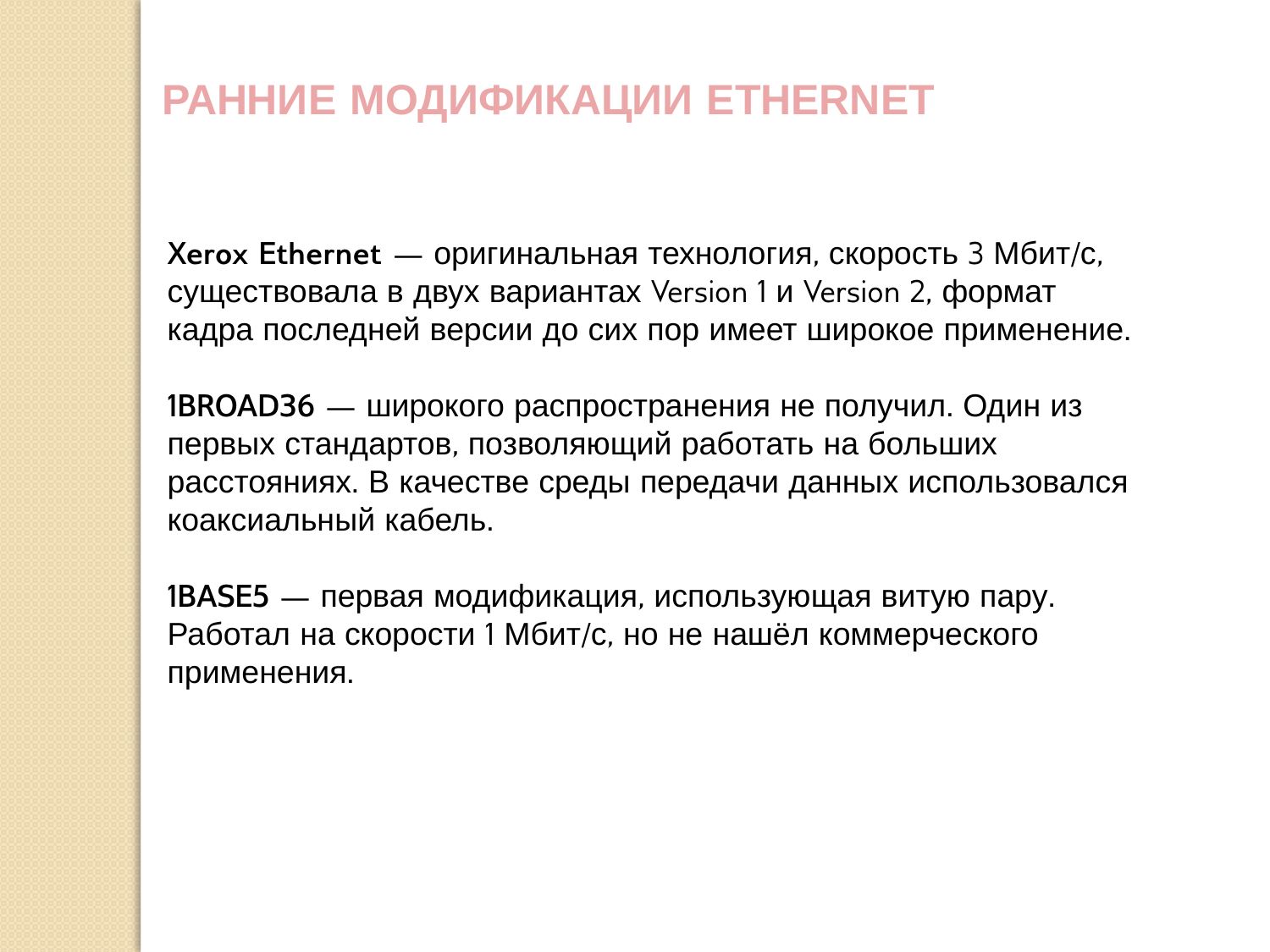

РАННИЕ МОДИФИКАЦИИ ETHERNET
Xerox Ethernet — оригинальная технология, скорость 3 Мбит/с, существовала в двух вариантах Version 1 и Version 2, формат кадра последней версии до сих пор имеет широкое применение.

1BROAD36 — широкого распространения не получил. Один из первых стандартов, позволяющий работать на больших расстояниях. В качестве среды передачи данных использовался коаксиальный кабель.

1BASE5 — первая модификация, использующая витую пару. Работал на скорости 1 Мбит/с, но не нашёл коммерческого применения.